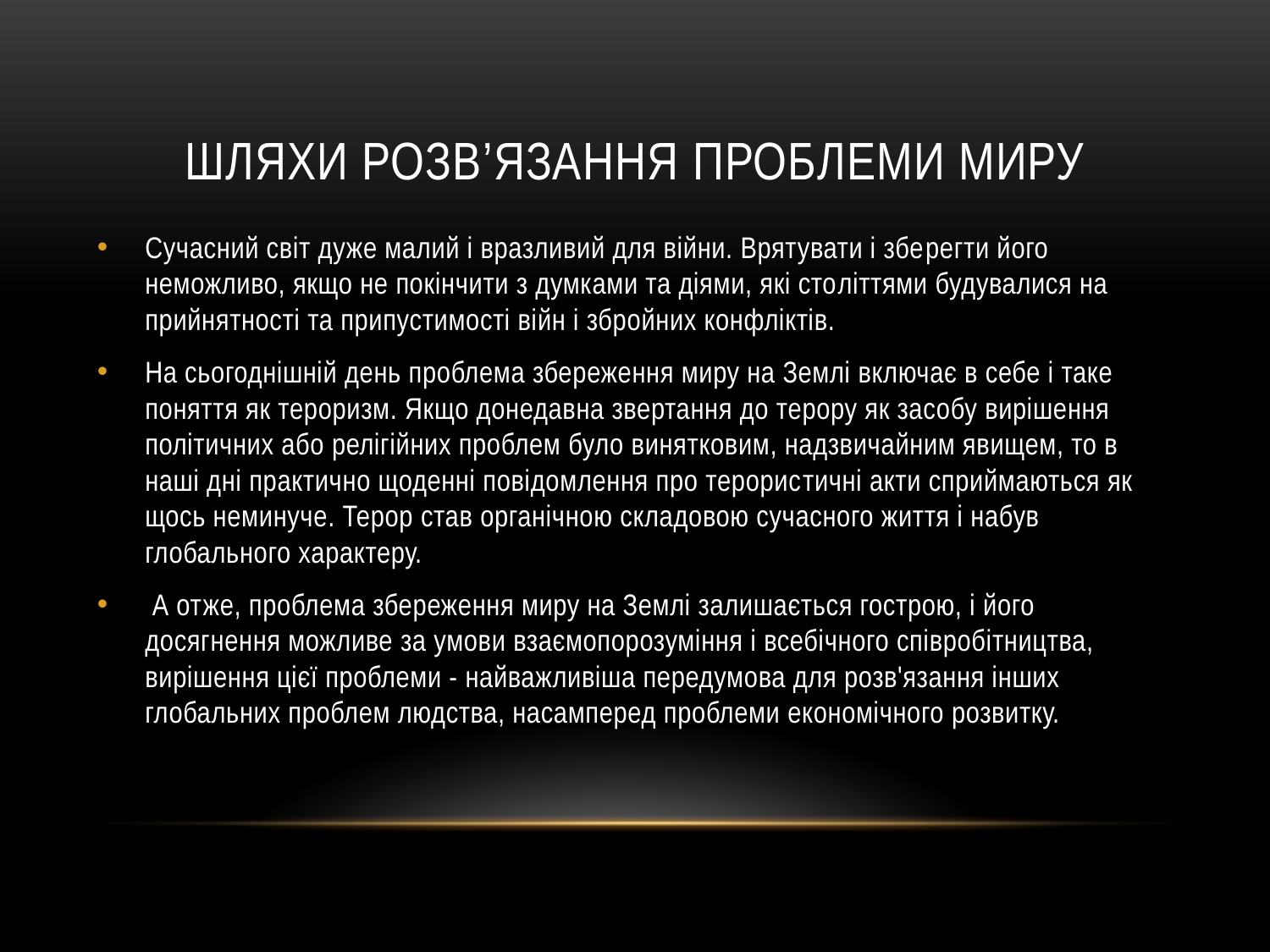

# Шляхи розв’язання проблеми миру
Сучасний світ дуже малий і вразливий для війни. Врятувати і збе­регти його неможливо, якщо не покінчити з думками та діями, які сто­літтями будувалися на прийнятності та припустимості війн і збройних конфліктів.
На сьогоднішній день проблема збереження миру на Землі включає в себе і таке поняття як тероризм. Якщо донедавна звертання до терору як засобу вирішення політичних або релігійних проблем було винятковим, надзвичайним явищем, то в наші дні практично щоденні повідомлення про терорис­тичні акти сприймаються як щось неминуче. Терор став органічною складовою сучасного життя і набув глобального характеру.
 А отже, проблема збереження миру на Землі залишається гострою, і його досягнення можливе за умови взаємопорозуміння і всебічного співробітництва, вирішення цієї проблеми - найважливіша передумова для розв'язання інших глобальних проблем людства, насамперед проблеми економічного розвитку.